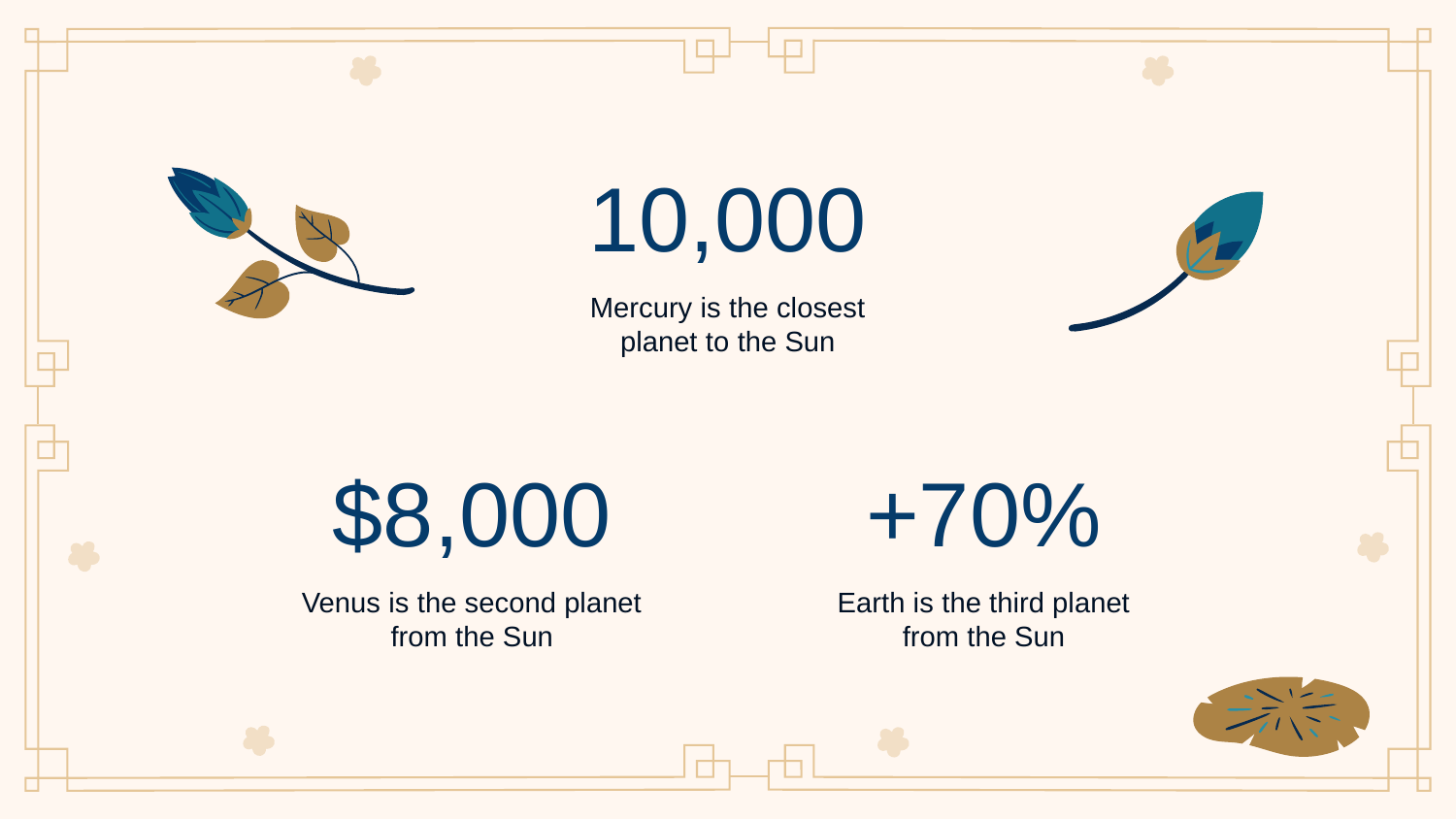

# 10,000

Mercury is the closest planet to the Sun
$8,000
+70%
Venus is the second planet from the Sun
Earth is the third planet from the Sun